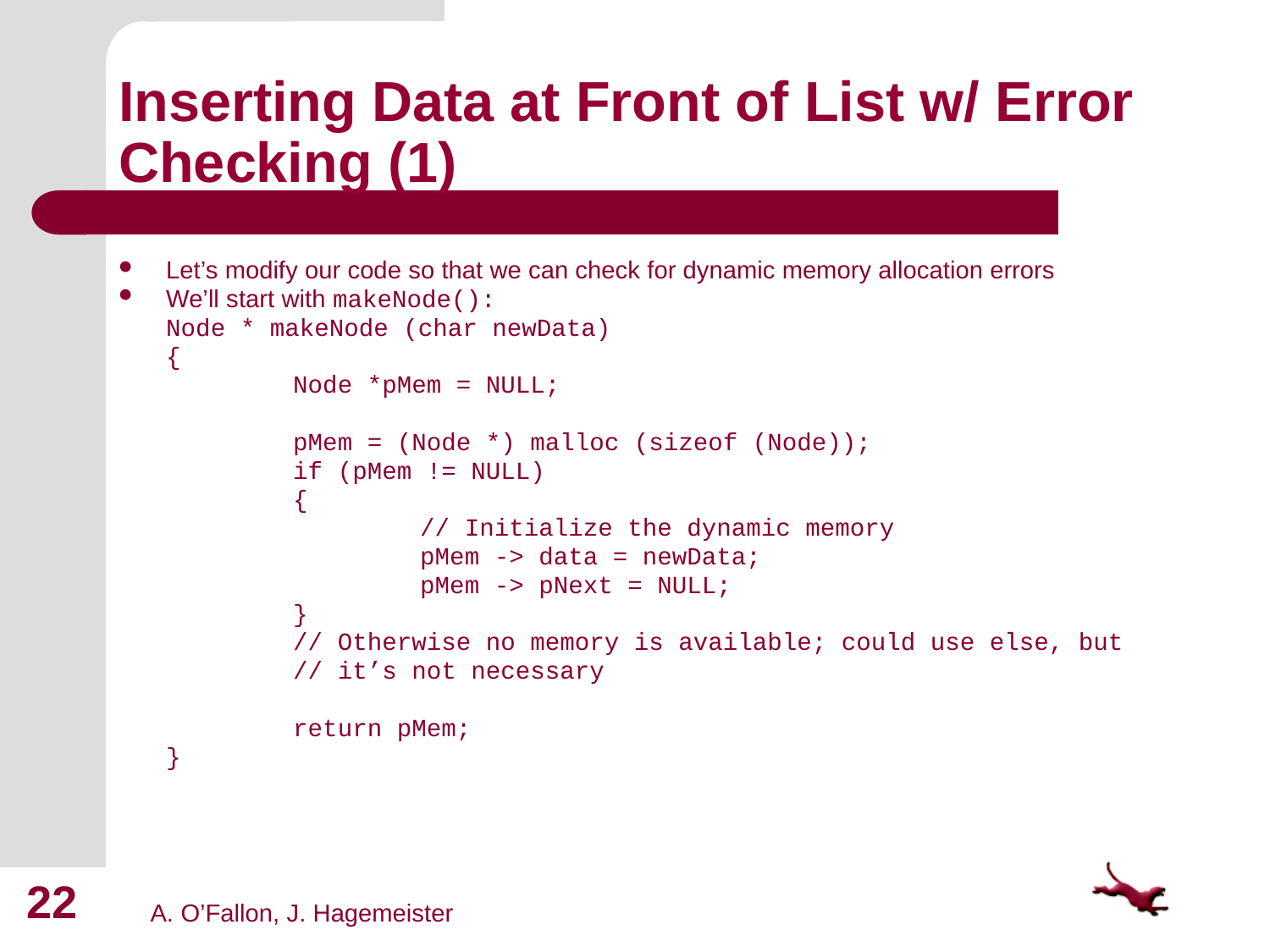

# Inserting Data at Front of List w/ Error Checking (1)
Let’s modify our code so that we can check for dynamic memory allocation errors
We’ll start with makeNode():
	Node * makeNode (char newData)
	{
		Node *pMem = NULL;

		pMem = (Node *) malloc (sizeof (Node));
		if (pMem != NULL)
		{
			// Initialize the dynamic memory
			pMem -> data = newData;
			pMem -> pNext = NULL;
		}
		// Otherwise no memory is available; could use else, but
		// it’s not necessary

		return pMem;
	}

22
A. O’Fallon, J. Hagemeister